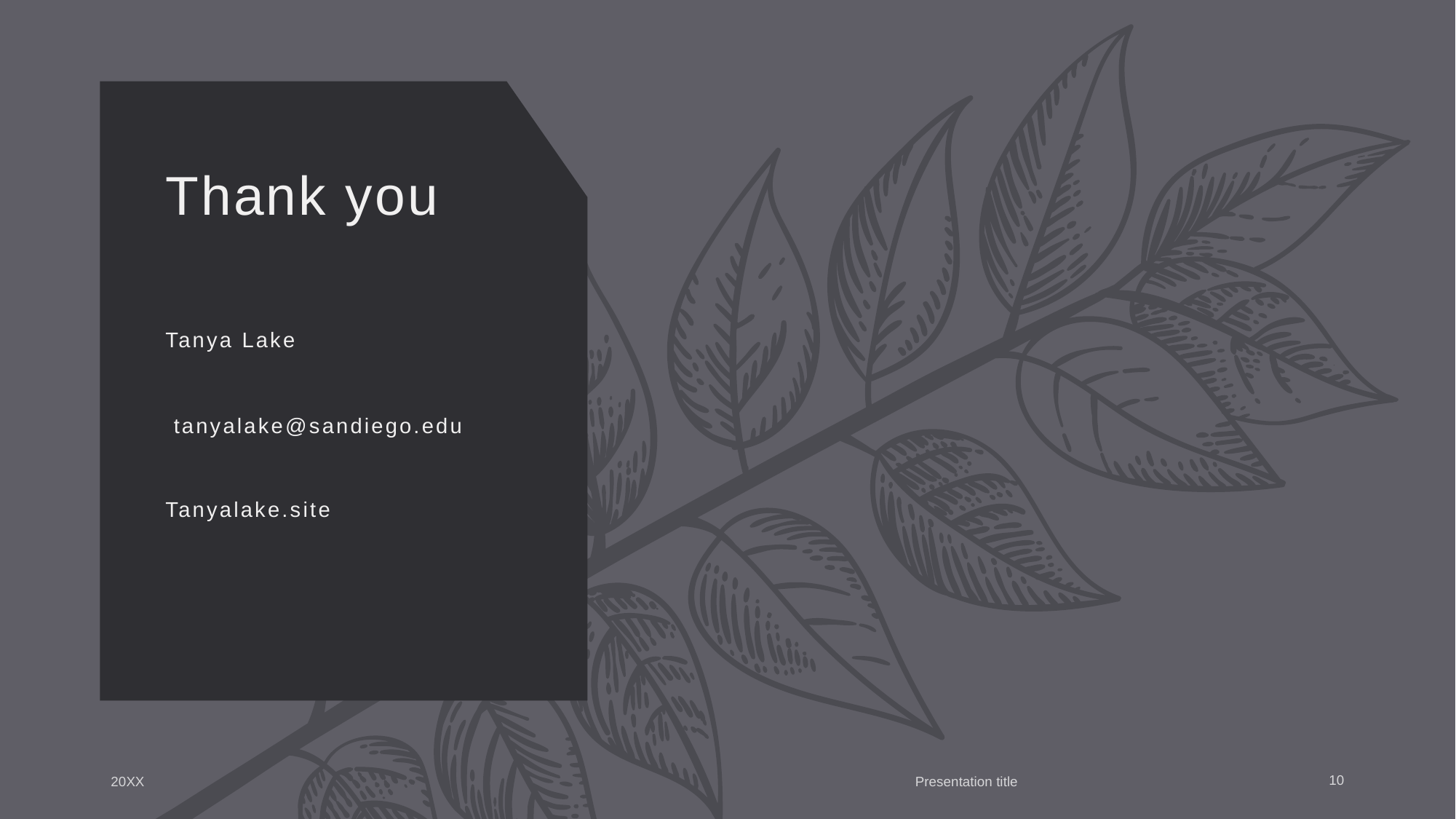

# Thank you
Tanya Lake
 tanyalake@sandiego.edu
Tanyalake.site
10
20XX
Presentation title